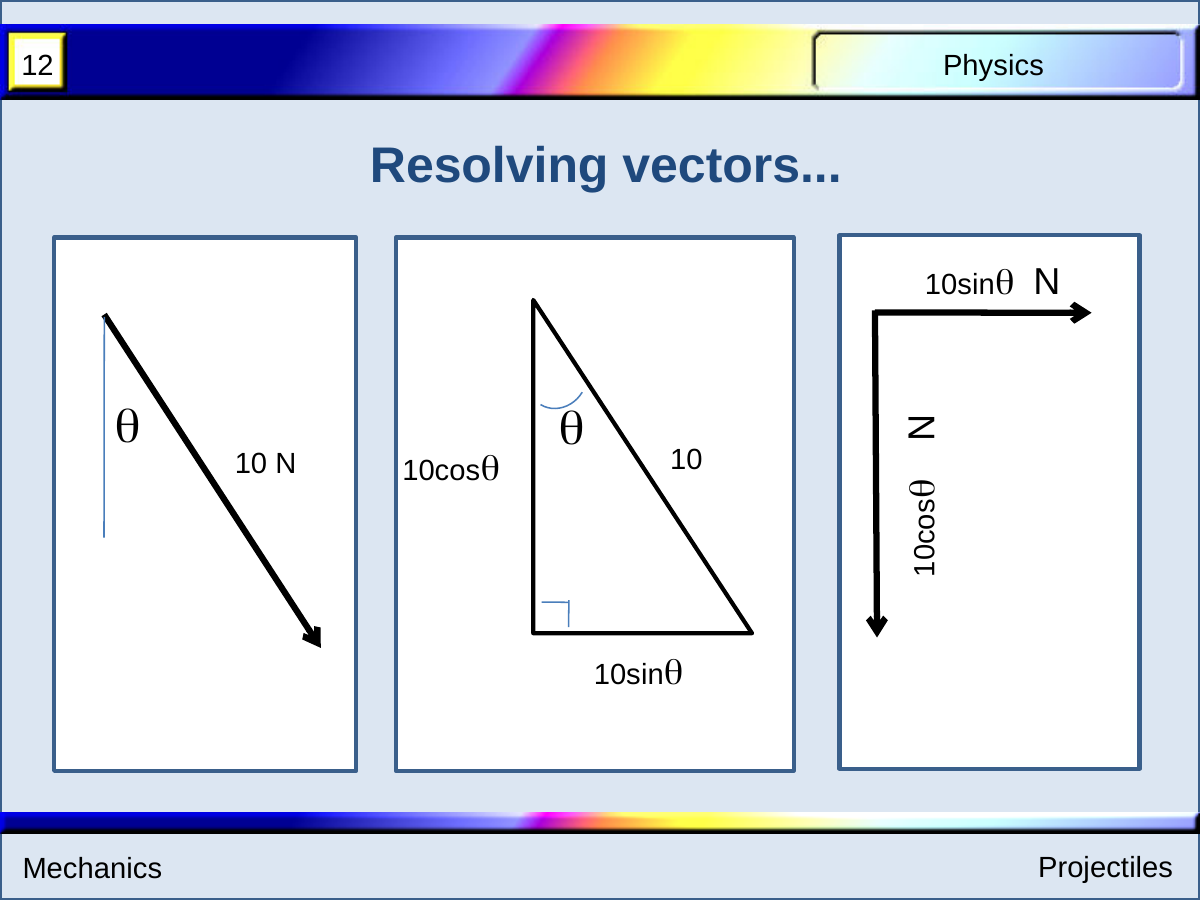

Resolving vectors...

10sinθ N
10cosθ  N

θ
θ
10 N
10
10cosθ
10sinθ